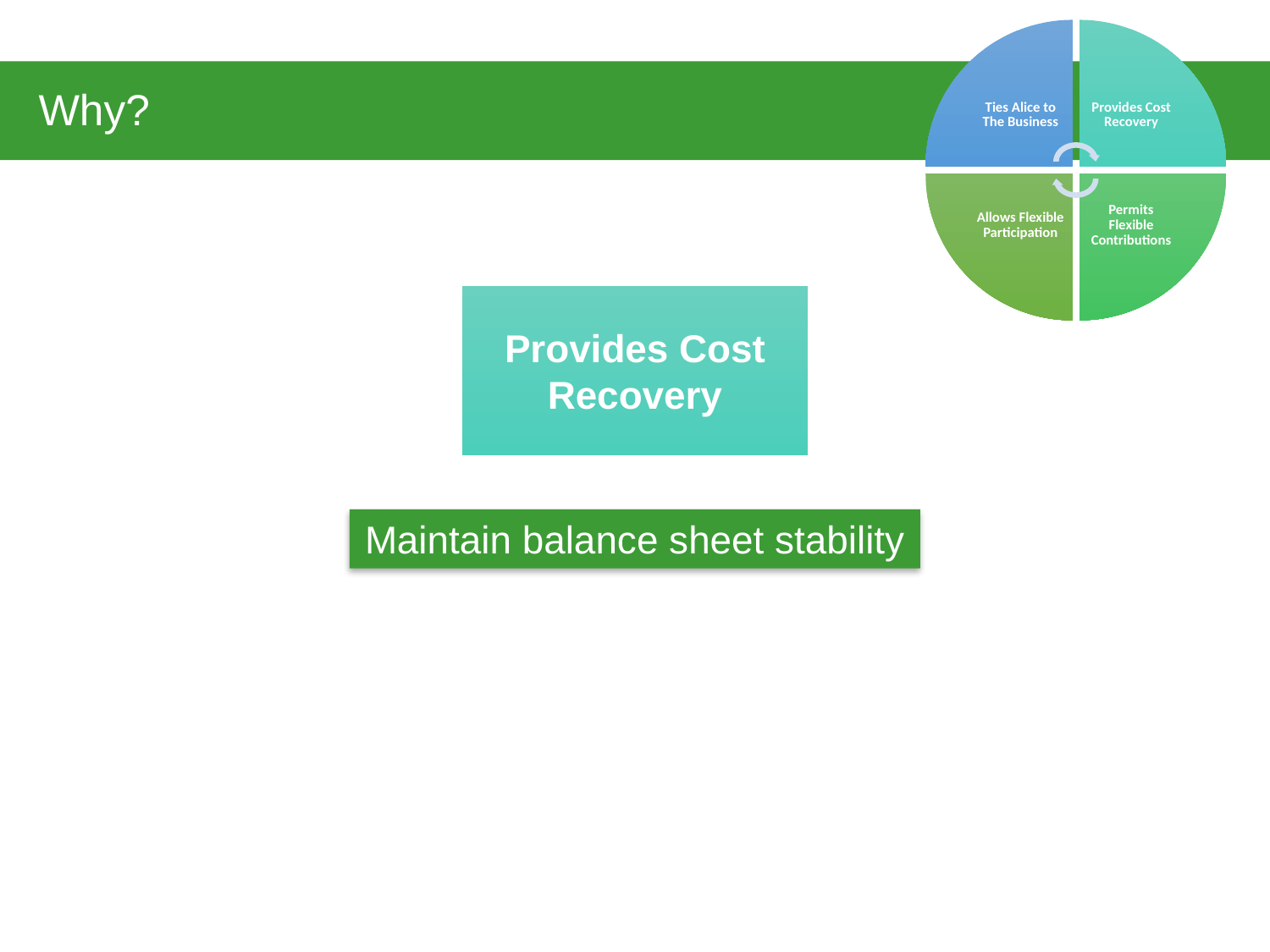

Ties Alice to The Business
Provides Cost Recovery
Permits Flexible Contributions
Allows Flexible Participation
# Why?
Provides Cost Recovery
Maintain balance sheet stability